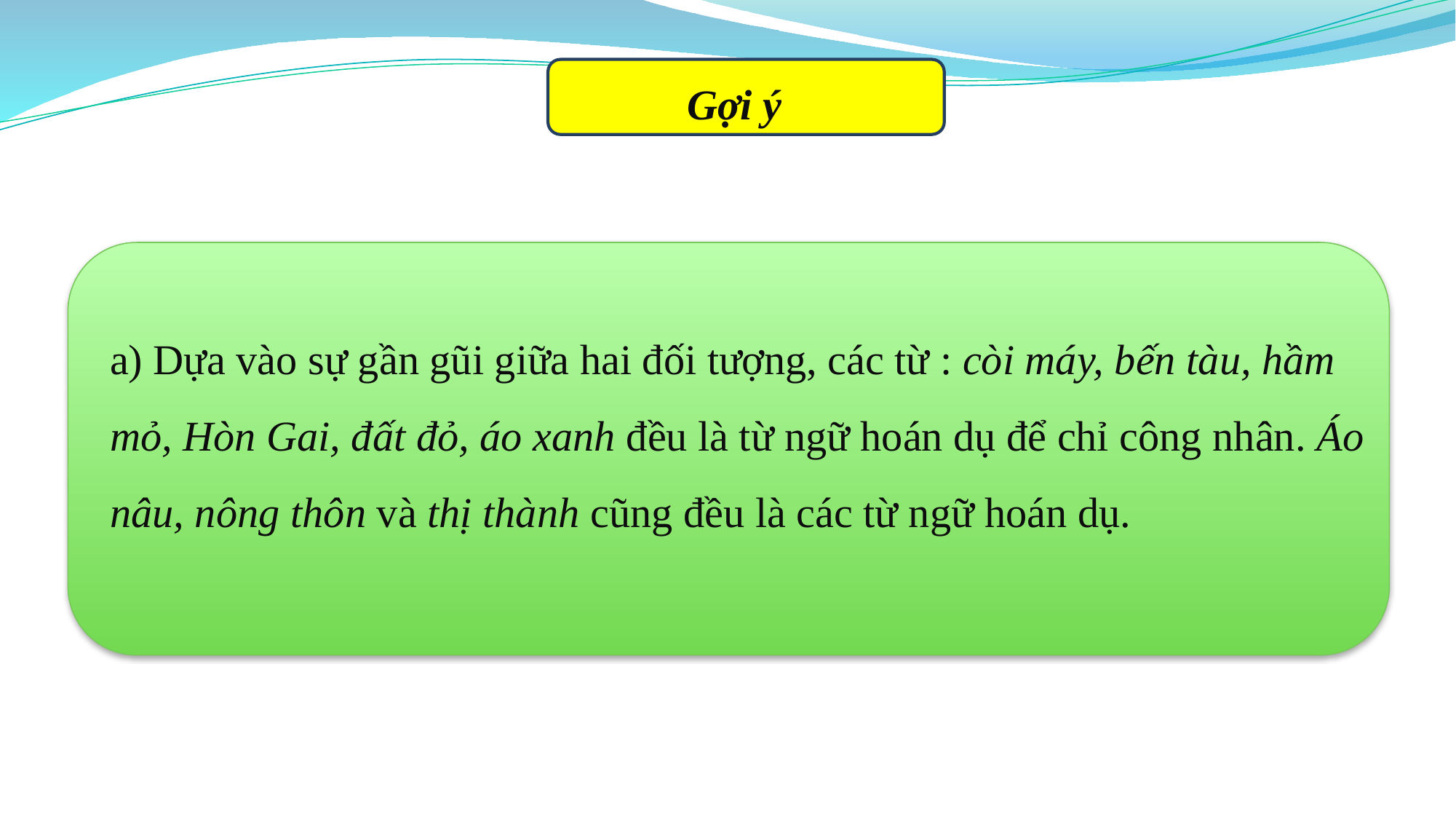

Gợi ý

a) Dựa vào sự gần gũi giữa hai đối tượng, các từ : còi máy, bến tàu, hầm mỏ, Hòn Gai, đất đỏ, áo xanh đều là từ ngữ hoán dụ để chỉ công nhân. Áo nâu, nông thôn và thị thành cũng đều là các từ ngữ hoán dụ.